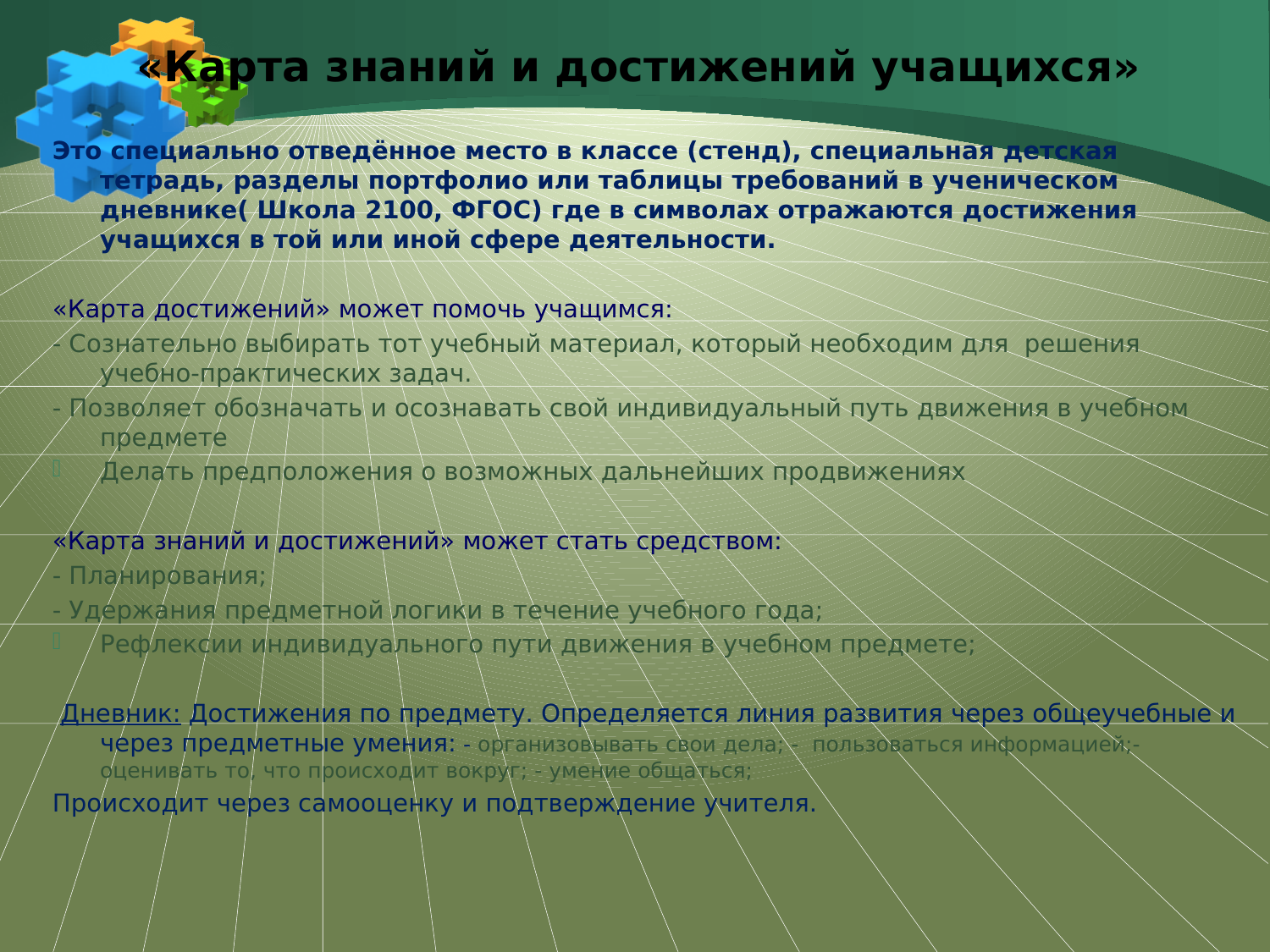

# «Карта знаний и достижений учащихся»
Это специально отведённое место в классе (стенд), специальная детская тетрадь, разделы портфолио или таблицы требований в ученическом дневнике( Школа 2100, ФГОС) где в символах отражаются достижения учащихся в той или иной сфере деятельности.

«Карта достижений» может помочь учащимся:
- Сознательно выбирать тот учебный материал, который необходим для  решения учебно-практических задач.
- Позволяет обозначать и осознавать свой индивидуальный путь движения в учебном предмете
Делать предположения о возможных дальнейших продвижениях

«Карта знаний и достижений» может стать средством:
- Планирования;
- Удержания предметной логики в течение учебного года;
Рефлексии индивидуального пути движения в учебном предмете;

 Дневник: Достижения по предмету. Определяется линия развития через общеучебные и через предметные умения: - организовывать свои дела; -  пользоваться информацией;-  оценивать то, что происходит вокруг; - умение общаться;
Происходит через самооценку и подтверждение учителя.